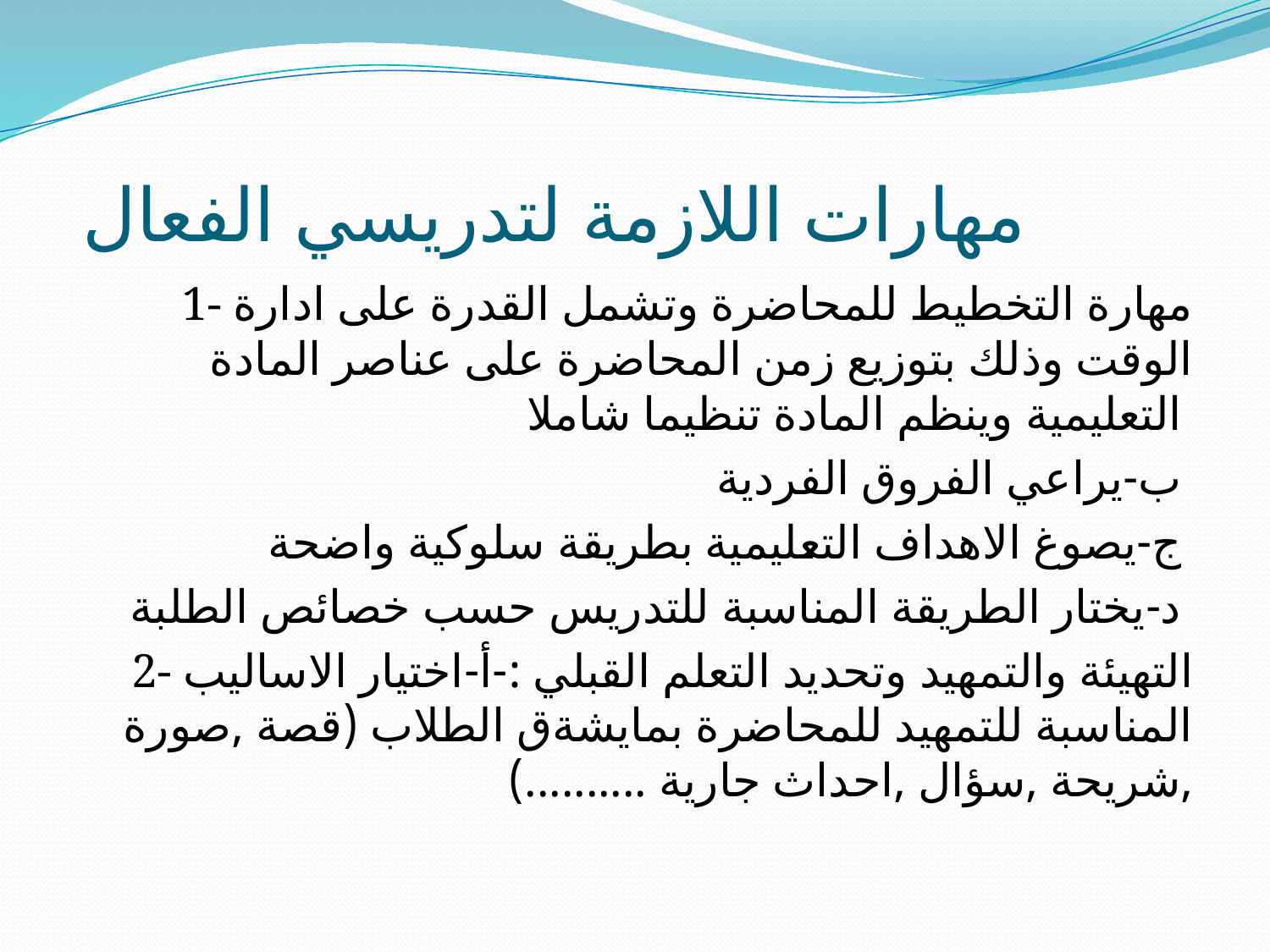

# مهارات اللازمة لتدريسي الفعال
1- مهارة التخطيط للمحاضرة وتشمل القدرة على ادارة الوقت وذلك بتوزيع زمن المحاضرة على عناصر المادة التعليمية وينظم المادة تنظيما شاملا
ب-يراعي الفروق الفردية
ج-يصوغ الاهداف التعليمية بطريقة سلوكية واضحة
د-يختار الطريقة المناسبة للتدريس حسب خصائص الطلبة
2- التهيئة والتمهيد وتحديد التعلم القبلي :-أ-اختيار الاساليب المناسبة للتمهيد للمحاضرة بمايشةق الطلاب (قصة ,صورة ,شريحة ,سؤال ,احداث جارية ..........)